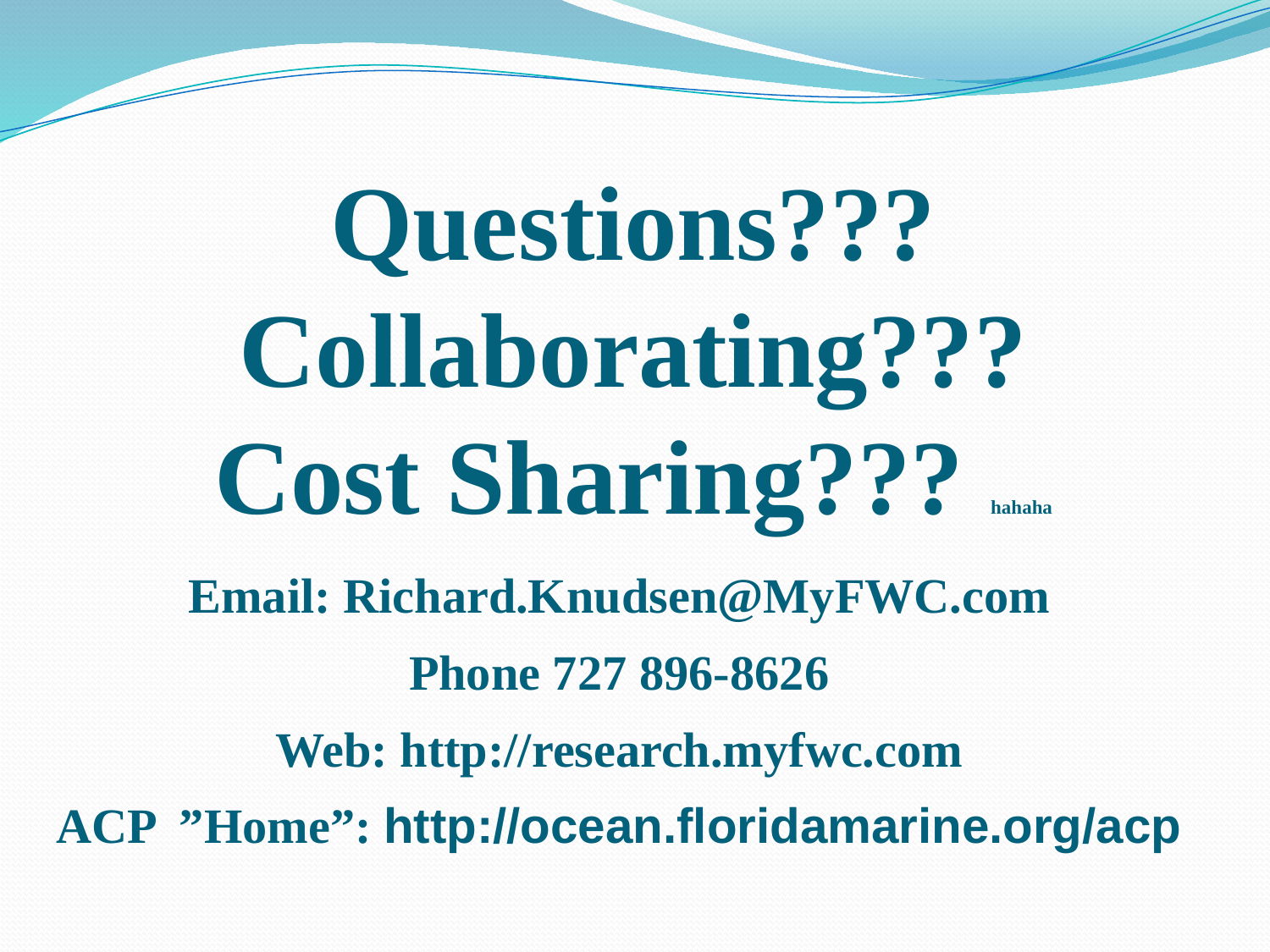

Questions???
Collaborating???
Cost Sharing??? hahaha
Email: Richard.Knudsen@MyFWC.com
Phone 727 896-8626
Web: http://research.myfwc.com
ACP  ”Home”: http://ocean.floridamarine.org/acp